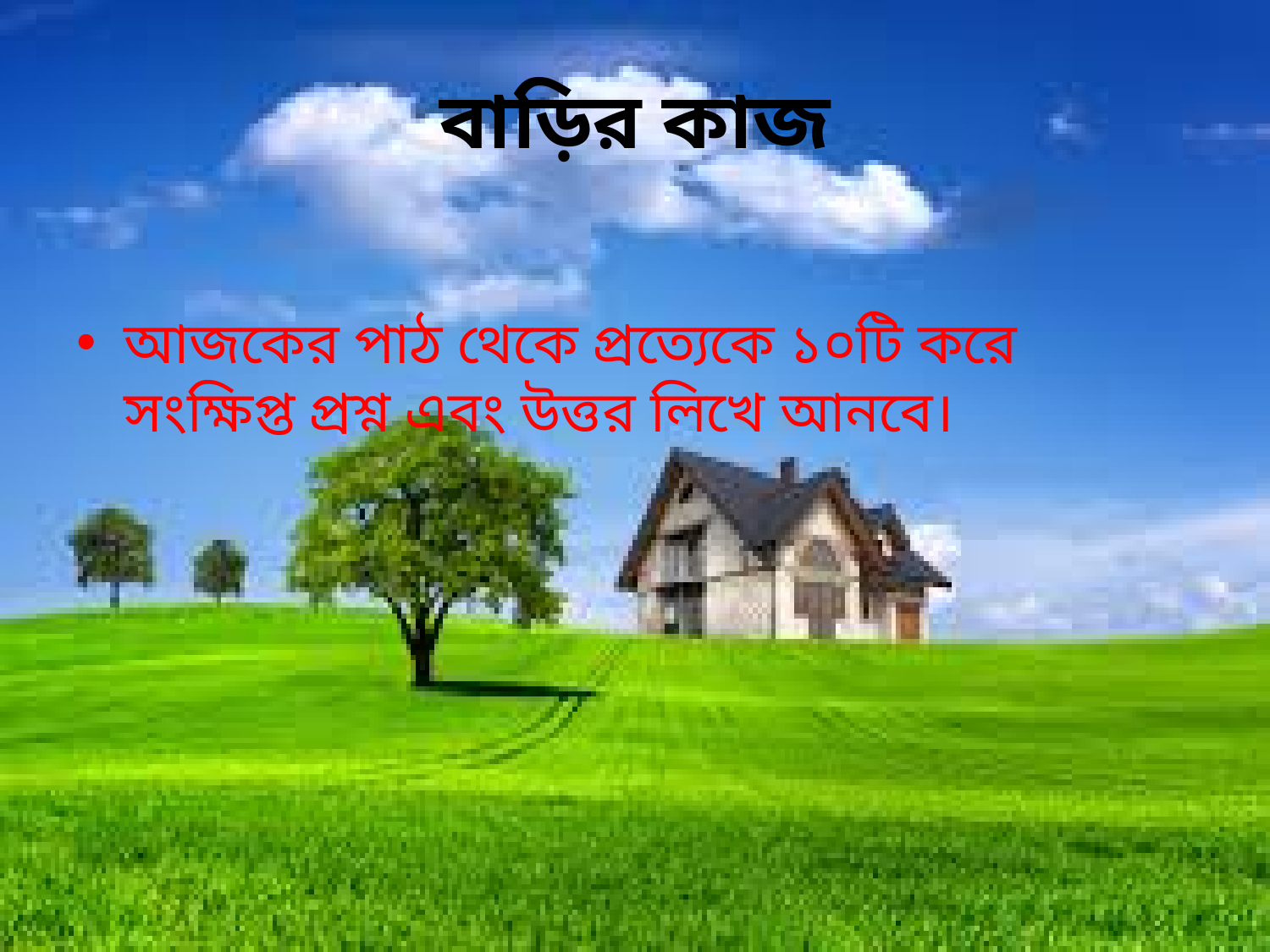

# বাড়ির কাজ

আজকের পাঠ থেকে প্রত্যেকে ১০টি করে সংক্ষিপ্ত প্রশ্ন এবং উত্তর লিখে আনবে।